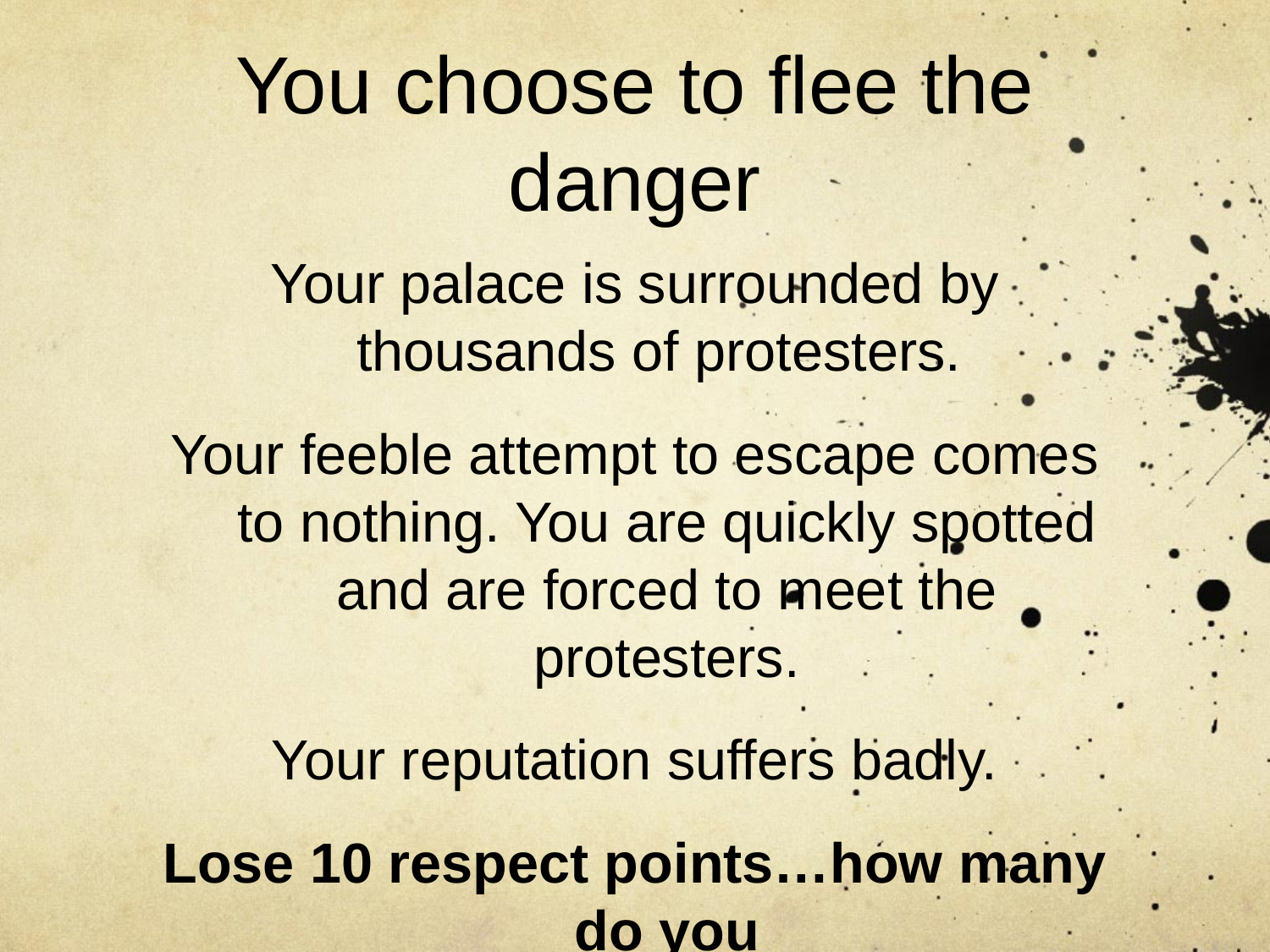

# You choose to flee the danger
Your palace is surrounded by thousands of protesters.
Your feeble attempt to escape comes to nothing. You are quickly spotted and are forced to meet the protesters.
Your reputation suffers badly.
Lose 10 respect points…how many do you
 even have left?!